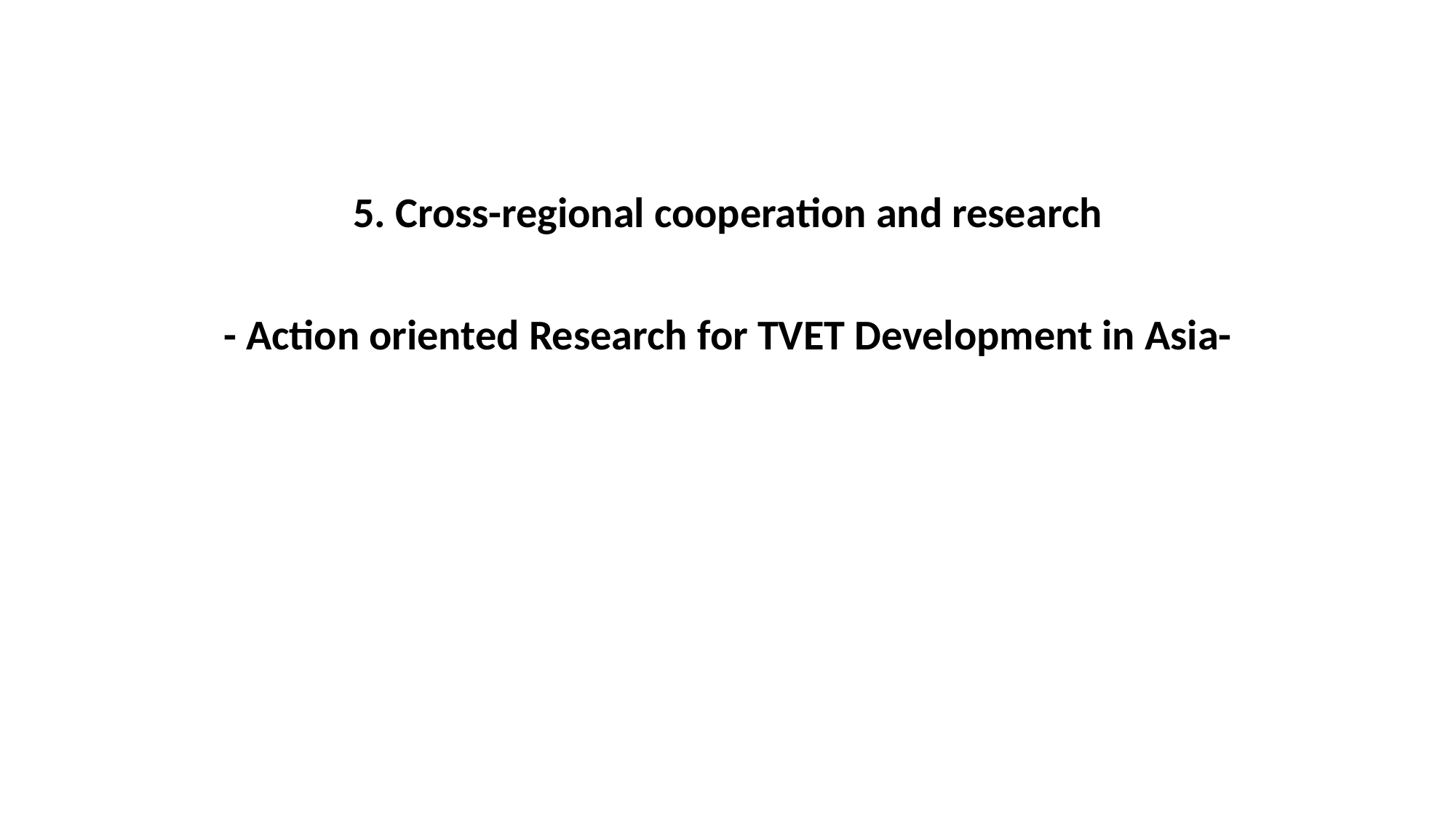

5. Cross-regional cooperation and research

- Action oriented Research for TVET Development in Asia-